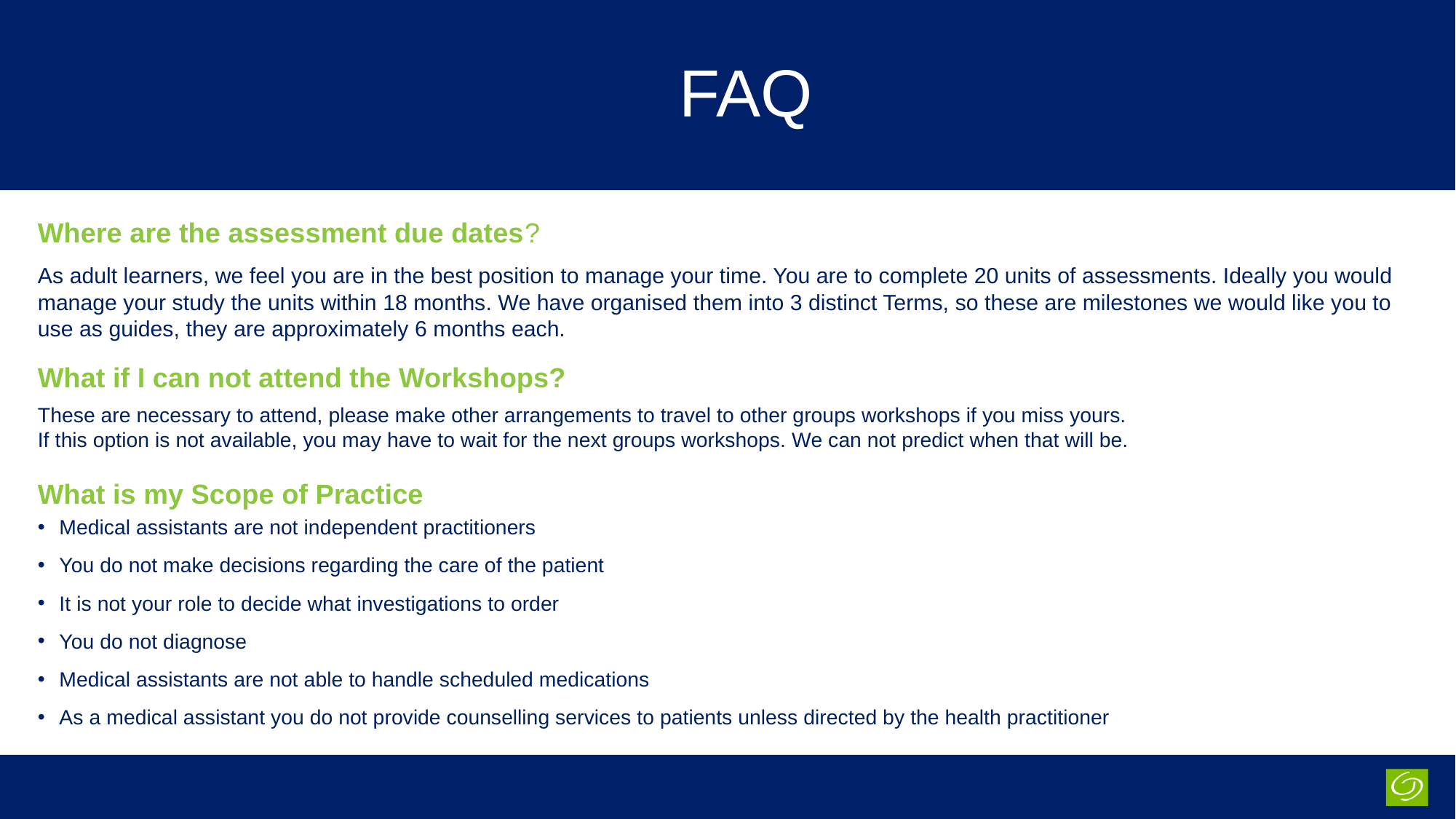

# FAQ
Where are the assessment due dates?
As adult learners, we feel you are in the best position to manage your time. You are to complete 20 units of assessments. Ideally you would manage your study the units within 18 months. We have organised them into 3 distinct Terms, so these are milestones we would like you to use as guides, they are approximately 6 months each.
What if I can not attend the Workshops?
These are necessary to attend, please make other arrangements to travel to other groups workshops if you miss yours.
If this option is not available, you may have to wait for the next groups workshops. We can not predict when that will be.

What is my Scope of Practice
Medical assistants are not independent practitioners
You do not make decisions regarding the care of the patient
It is not your role to decide what investigations to order
You do not diagnose
Medical assistants are not able to handle scheduled medications
As a medical assistant you do not provide counselling services to patients unless directed by the health practitioner